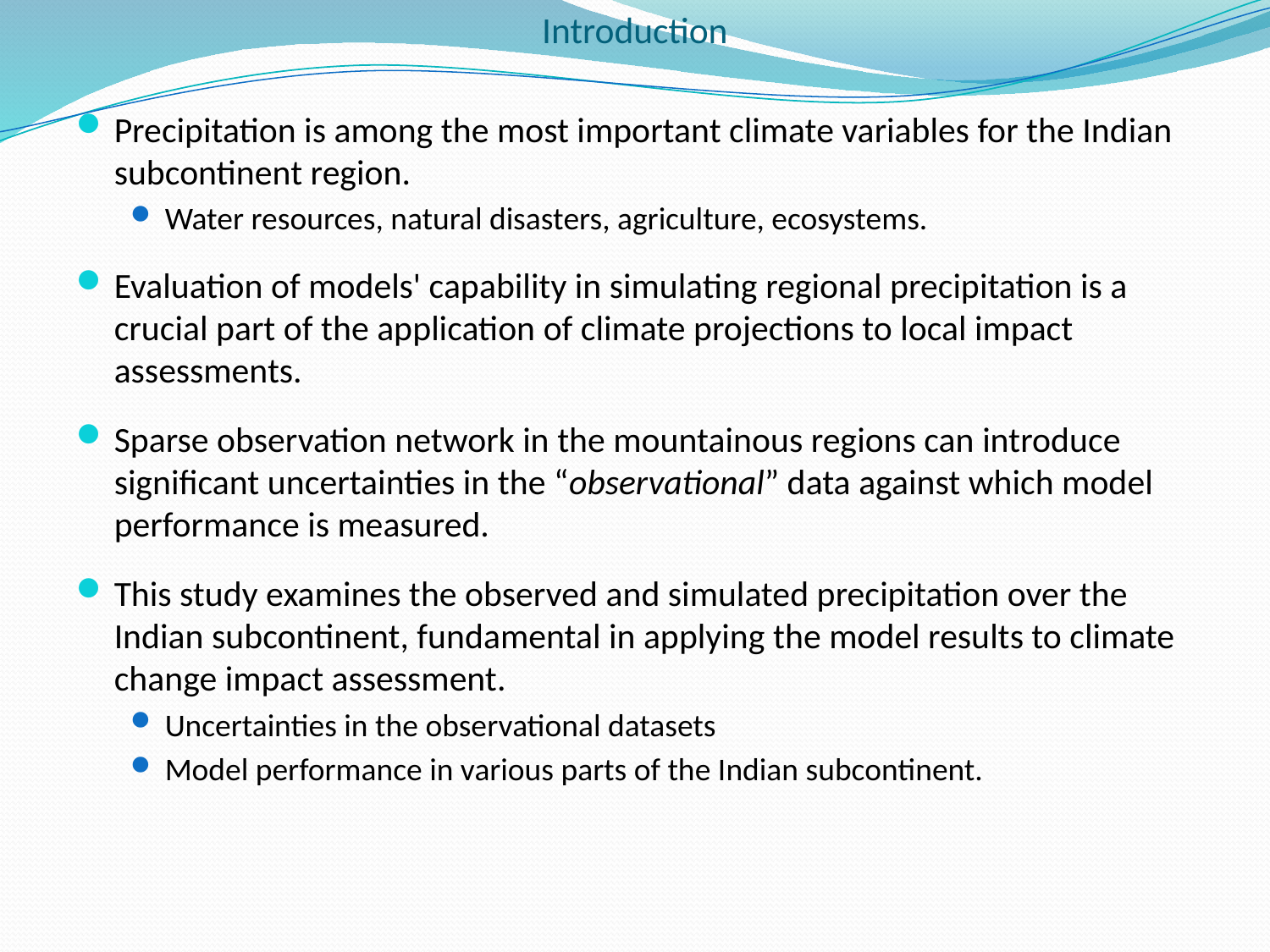

# Introduction
Precipitation is among the most important climate variables for the Indian subcontinent region.
Water resources, natural disasters, agriculture, ecosystems.

Evaluation of models' capability in simulating regional precipitation is a crucial part of the application of climate projections to local impact assessments.

Sparse observation network in the mountainous regions can introduce significant uncertainties in the “observational” data against which model performance is measured.

This study examines the observed and simulated precipitation over the Indian subcontinent, fundamental in applying the model results to climate change impact assessment.
Uncertainties in the observational datasets
Model performance in various parts of the Indian subcontinent.